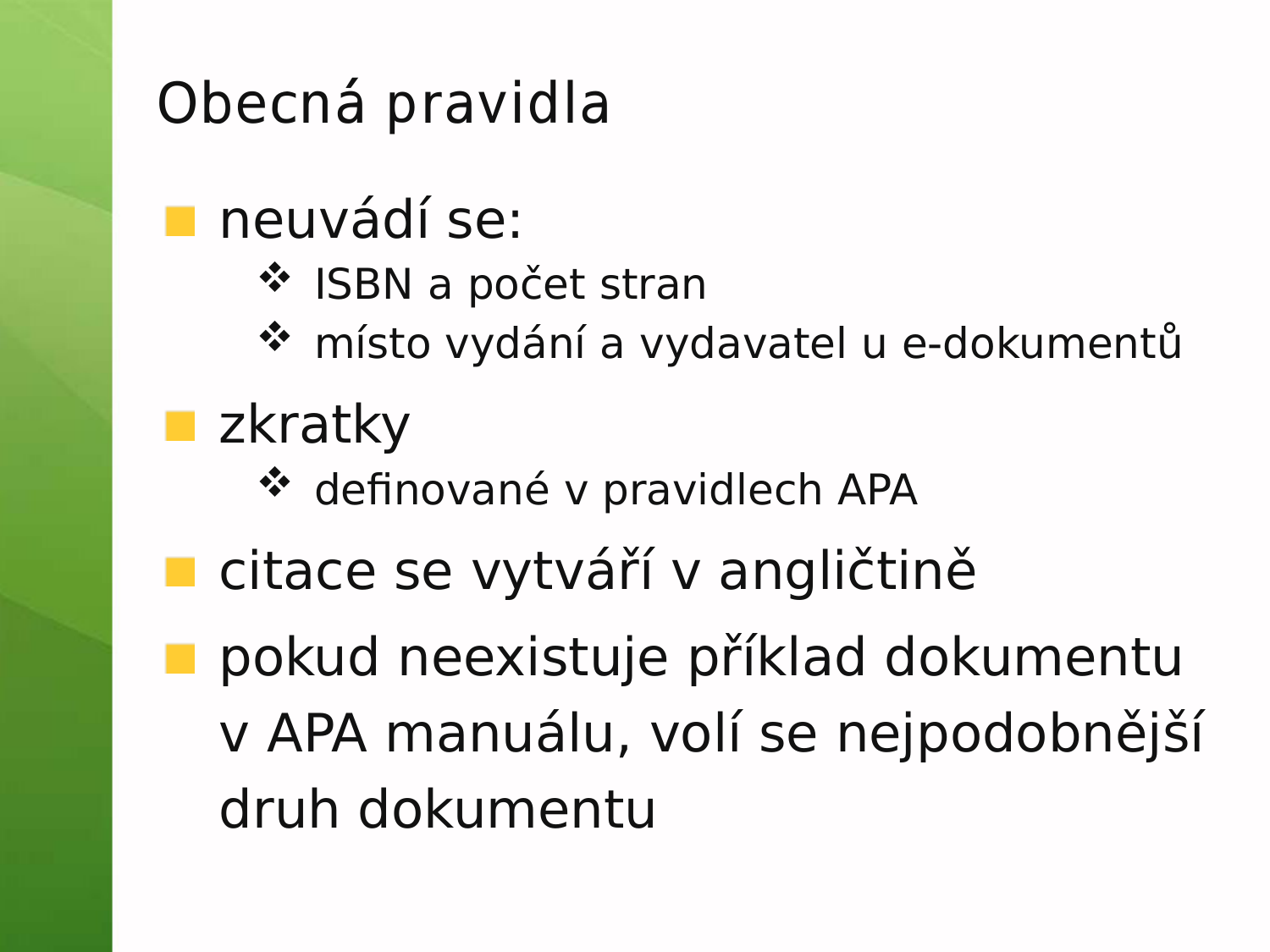

# Obecná pravidla
neuvádí se:
ISBN a počet stran
místo vydání a vydavatel u e-dokumentů
zkratky
definované v pravidlech APA
citace se vytváří v angličtině
pokud neexistuje příklad dokumentu v APA manuálu, volí se nejpodobnější druh dokumentu